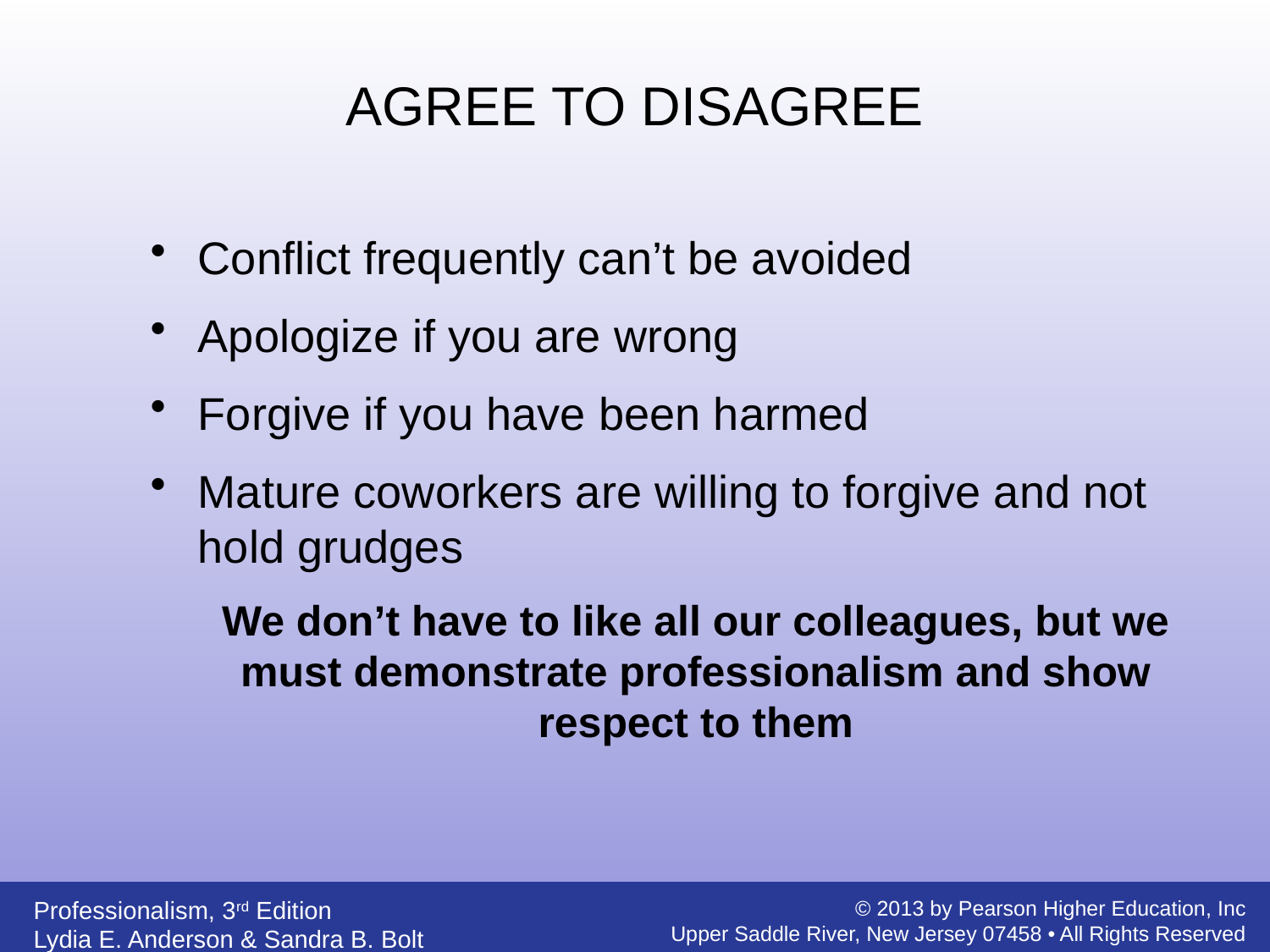

AGREE TO DISAGREE
Conflict frequently can’t be avoided
Apologize if you are wrong
Forgive if you have been harmed
Mature coworkers are willing to forgive and not hold grudges
	We don’t have to like all our colleagues, but we must demonstrate professionalism and show respect to them